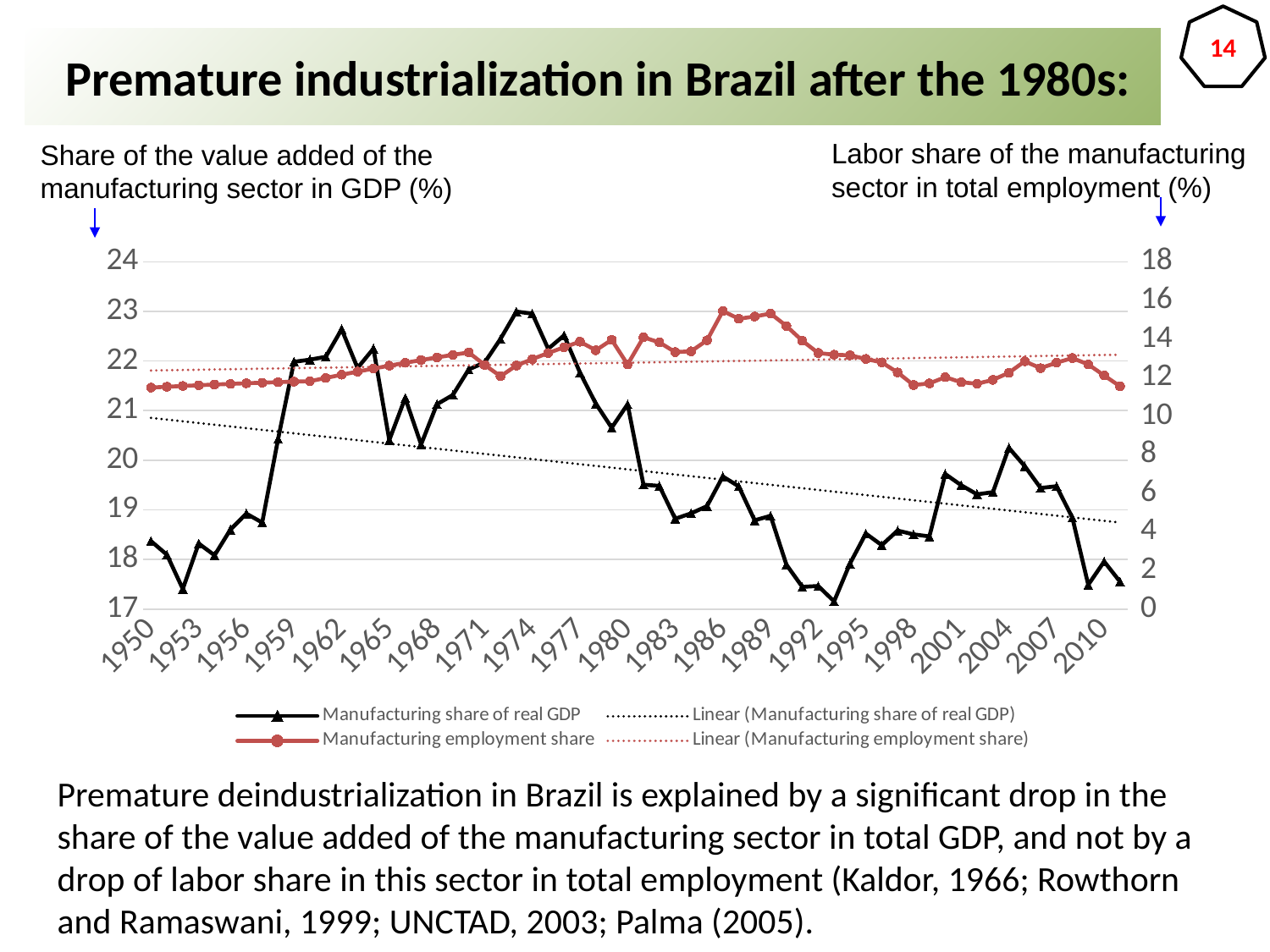

14
 Premature industrialization in Brazil after the 1980s:
Labor share of the manufacturing
sector in total employment (%)

Share of the value added of the
manufacturing sector in GDP (%)

### Chart

| Category | Manufacturing share of real GDP | Manufacturing employment share |
|---|---|---|
| 1950 | 18.369655368499814 | 11.480973155940639 |
| 1951 | 18.09534195655607 | 11.522948764168163 |
| 1952 | 17.40532355954563 | 11.563100230937524 |
| 1953 | 18.32073065595102 | 11.601369796161736 |
| 1954 | 18.082881936302712 | 11.637699883823146 |
| 1955 | 18.602156405883726 | 11.672033206980688 |
| 1956 | 18.923333470506726 | 11.70431287710673 |
| 1957 | 18.74329132958244 | 11.734482517598389 |
| 1958 | 20.428562655240754 | 11.762486381277366 |
| 1959 | 21.98424613550676 | 11.788269471660593 |
| 1960 | 22.027549218539885 | 11.811777667751091 |
| 1961 | 22.084499140147656 | 11.980675850411734 |
| 1962 | 22.63987777867917 | 12.1460747324053 |
| 1963 | 21.85986223903259 | 12.307619434845476 |
| 1964 | 22.25000935325089 | 12.464950154433438 |
| 1965 | 20.406742905085522 | 12.617703400673836 |
| 1966 | 21.25493275874485 | 12.765513336157646 |
| 1967 | 20.317825226406434 | 12.908013216374533 |
| 1968 | 21.12930545267262 | 13.044836924072584 |
| 1969 | 21.315599386102367 | 13.175620591668807 |
| 1970 | 21.83088718327498 | 13.300004303651027 |
| 1971 | 21.97040825666571 | 12.654832775621673 |
| 1972 | 22.44541859302102 | 12.067551141336343 |
| 1973 | 22.996199420392593 | 12.623863949975169 |
| 1974 | 22.95462002460675 | 12.955089659653105 |
| 1975 | 22.246408644034993 | 13.2715507104041 |
| 1976 | 22.516030256562612 | 13.571088449006888 |
| 1977 | 21.767707928467306 | 13.858213895908898 |
| 1978 | 21.140066455976495 | 13.413876259053403 |
| 1979 | 20.655850863799866 | 13.955873128114316 |
| 1980 | 21.12792784229499 | 12.67848533667719 |
| 1981 | 19.50728049301797 | 14.084324381137057 |
| 1982 | 19.48306057625704 | 13.823945765680934 |
| 1983 | 18.820595622040525 | 13.31900809237467 |
| 1984 | 18.928763665097133 | 13.361688604548247 |
| 1985 | 19.07443571263585 | 13.930558685898015 |
| 1986 | 19.67234706619341 | 15.445869309782083 |
| 1987 | 19.47365867349055 | 15.048855937517065 |
| 1988 | 18.788072974365075 | 15.163606295873453 |
| 1989 | 18.878626878107706 | 15.318021849010153 |
| 1990 | 17.89481686645796 | 14.672604198967663 |
| 1991 | 17.446534129877485 | 13.90821555268565 |
| 1992 | 17.46516685721329 | 13.272835258135546 |
| 1993 | 17.154366523606765 | 13.184818266413552 |
| 1994 | 17.91592026456163 | 13.15305432392499 |
| 1995 | 18.521780957555592 | 12.964214637174226 |
| 1996 | 18.287572423877247 | 12.786070145765844 |
| 1997 | 18.582095892268843 | 12.266342518531346 |
| 1998 | 18.505432816688128 | 11.61206627461699 |
| 1999 | 18.46400929144925 | 11.696499504131959 |
| 2000 | 19.721548909418516 | 12.021559901214532 |
| 2001 | 19.49762911006461 | 11.757278141492119 |
| 2002 | 19.313087033145383 | 11.679364599384861 |
| 2003 | 19.357688623574024 | 11.881613919803229 |
| 2004 | 20.25062168315917 | 12.24874684248225 |
| 2005 | 19.88250509446838 | 12.841623206507695 |
| 2006 | 19.44083283415338 | 12.486250088380897 |
| 2007 | 19.476334010640354 | 12.769987140959415 |
| 2008 | 18.842717747149813 | 13.010439112172467 |
| 2009 | 17.488630294742013 | 12.680959960956526 |
| 2010 | 17.957134168522472 | 12.108463839041466 |
| 2011 | 17.55133949261953 | 11.54379695672756 |

Premature deindustrialization in Brazil is explained by a significant drop in the share of the value added of the manufacturing sector in total GDP, and not by a drop of labor share in this sector in total employment (Kaldor, 1966; Rowthorn and Ramaswani, 1999; UNCTAD, 2003; Palma (2005).